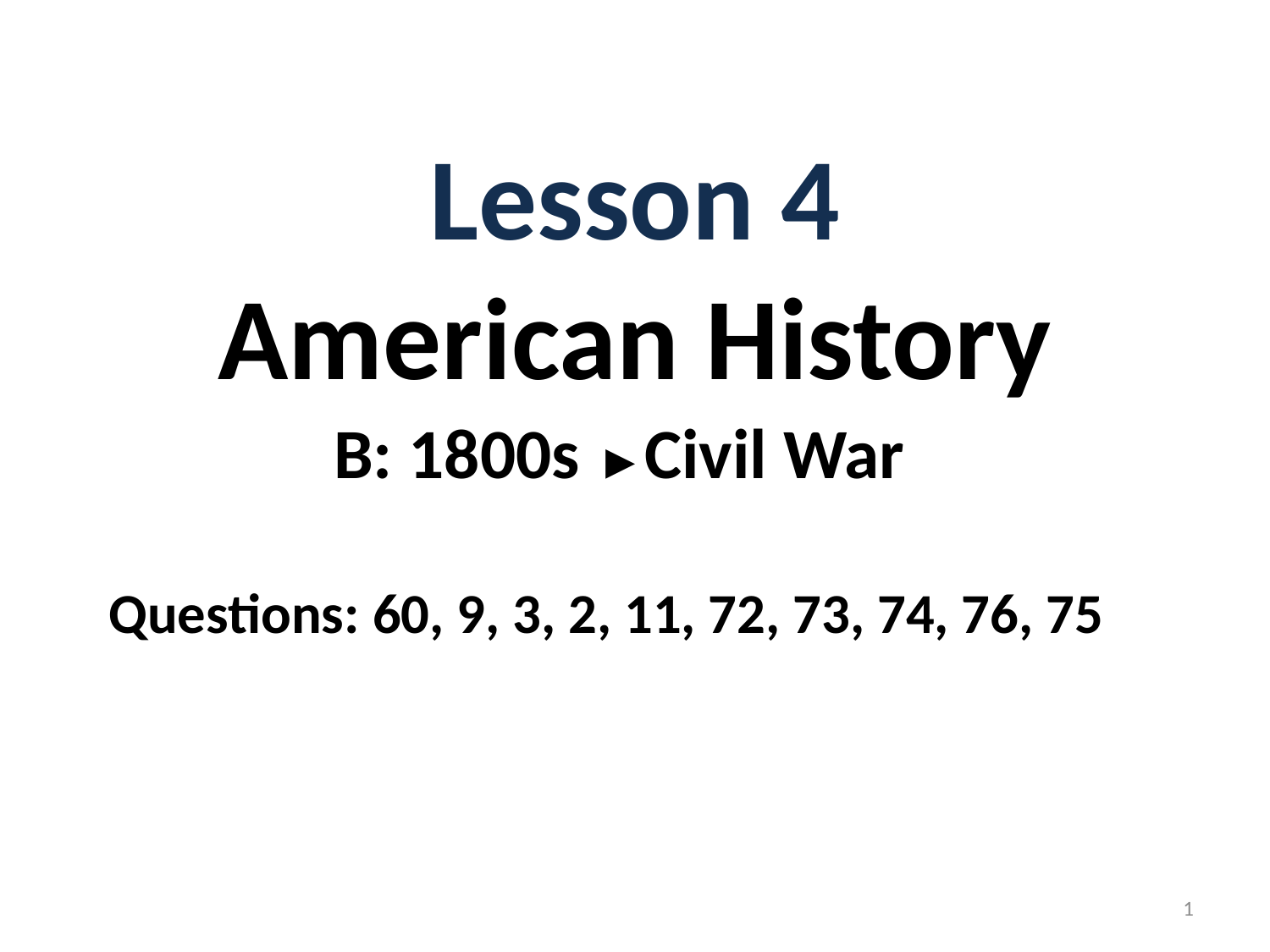

Lesson 4
American History
B: 1800s ►Civil War

Questions: 60, 9, 3, 2, 11, 72, 73, 74, 76, 75
1